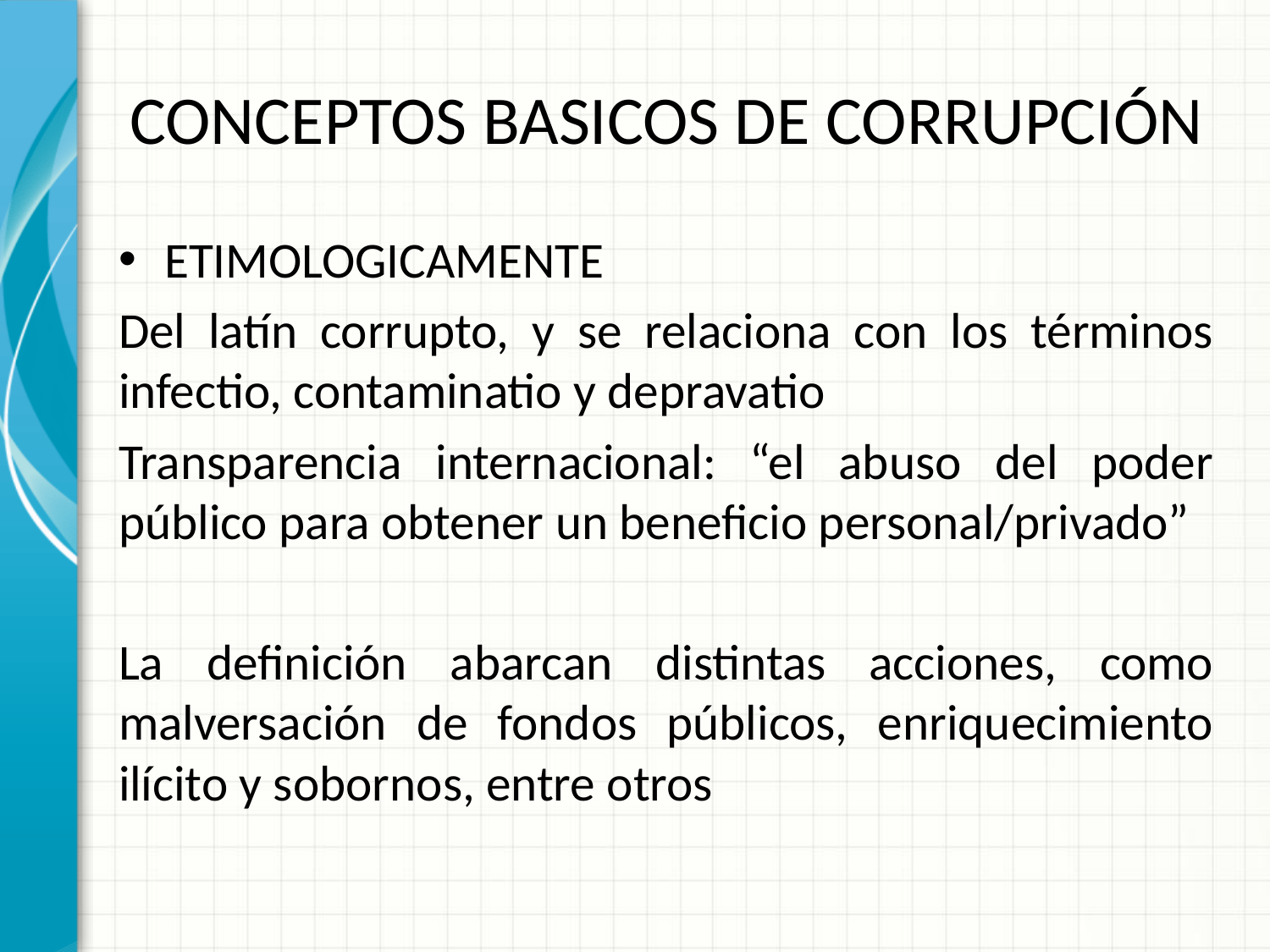

# CONCEPTOS BASICOS DE CORRUPCIÓN
ETIMOLOGICAMENTE
Del latín corrupto, y se relaciona con los términos infectio, contaminatio y depravatio
Transparencia internacional: “el abuso del poder público para obtener un beneficio personal/privado”

La definición abarcan distintas acciones, como malversación de fondos públicos, enriquecimiento ilícito y sobornos, entre otros